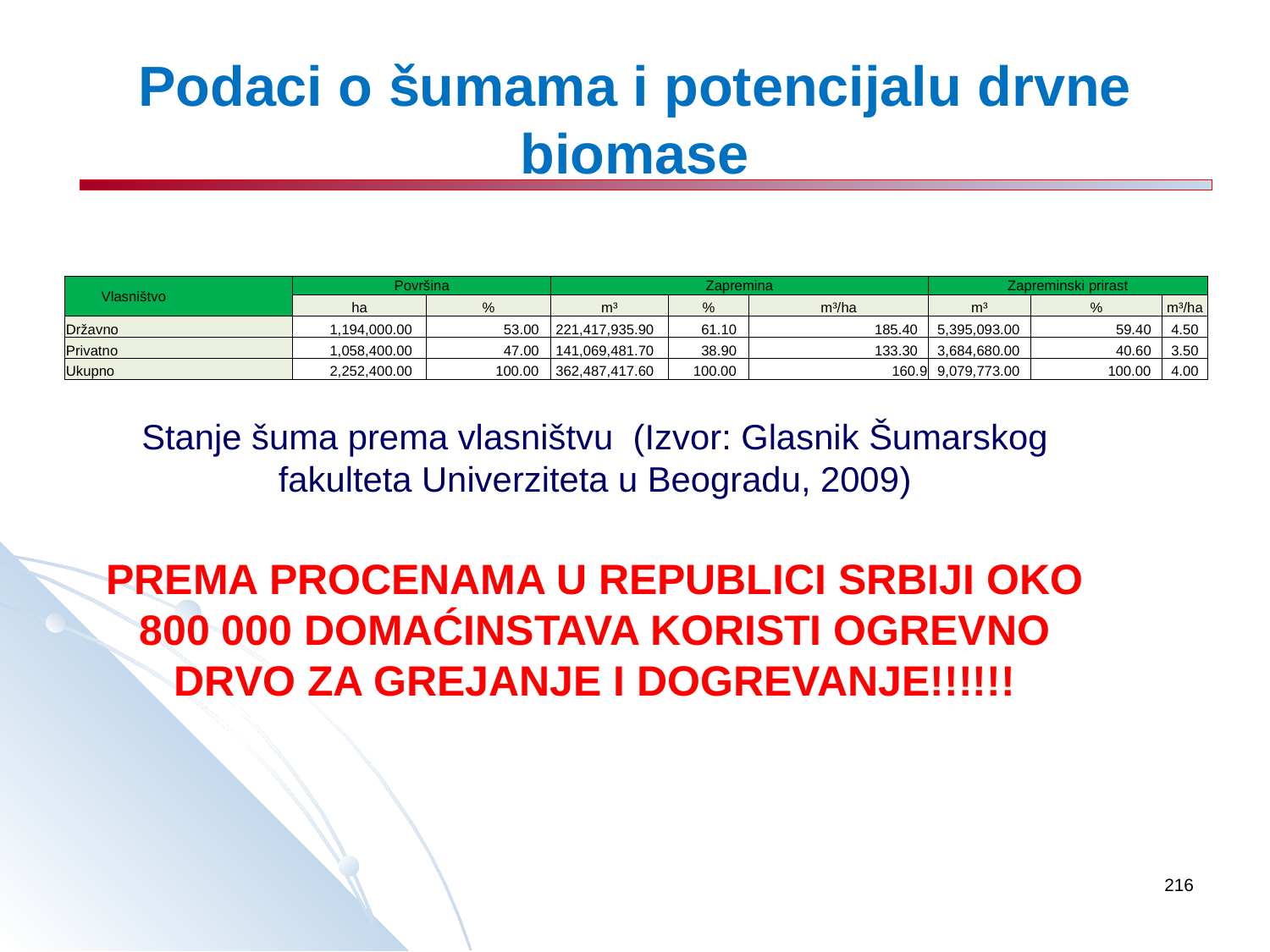

# Podaci o šumama i potencijalu drvne biomase

| Vlasništvo | Površina |  | Zapremina |  |  | Zapreminski prirast |  |  |
| --- | --- | --- | --- | --- | --- | --- | --- | --- |
|  | ha | % | m³ | % | m³/ha | m³ | % | m³/ha |
| Državno | 1,194,000.00 | 53.00 | 221,417,935.90 | 61.10 | 185.40 | 5,395,093.00 | 59.40 | 4.50 |
| Privatno | 1,058,400.00 | 47.00 | 141,069,481.70 | 38.90 | 133.30 | 3,684,680.00 | 40.60 | 3.50 |
| Ukupno | 2,252,400.00 | 100.00 | 362,487,417.60 | 100.00 | 160.9 | 9,079,773.00 | 100.00 | 4.00 |
Stanje šuma prema vlasništvu  (Izvor: Glasnik Šumarskog fakulteta Univerziteta u Beogradu, 2009)

PREMA PROCENAMA U REPUBLICI SRBIJI OKO 800 000 DOMAĆINSTAVA KORISTI OGREVNO DRVO ZA GREJANJE I DOGREVANJE!!!!!!

216